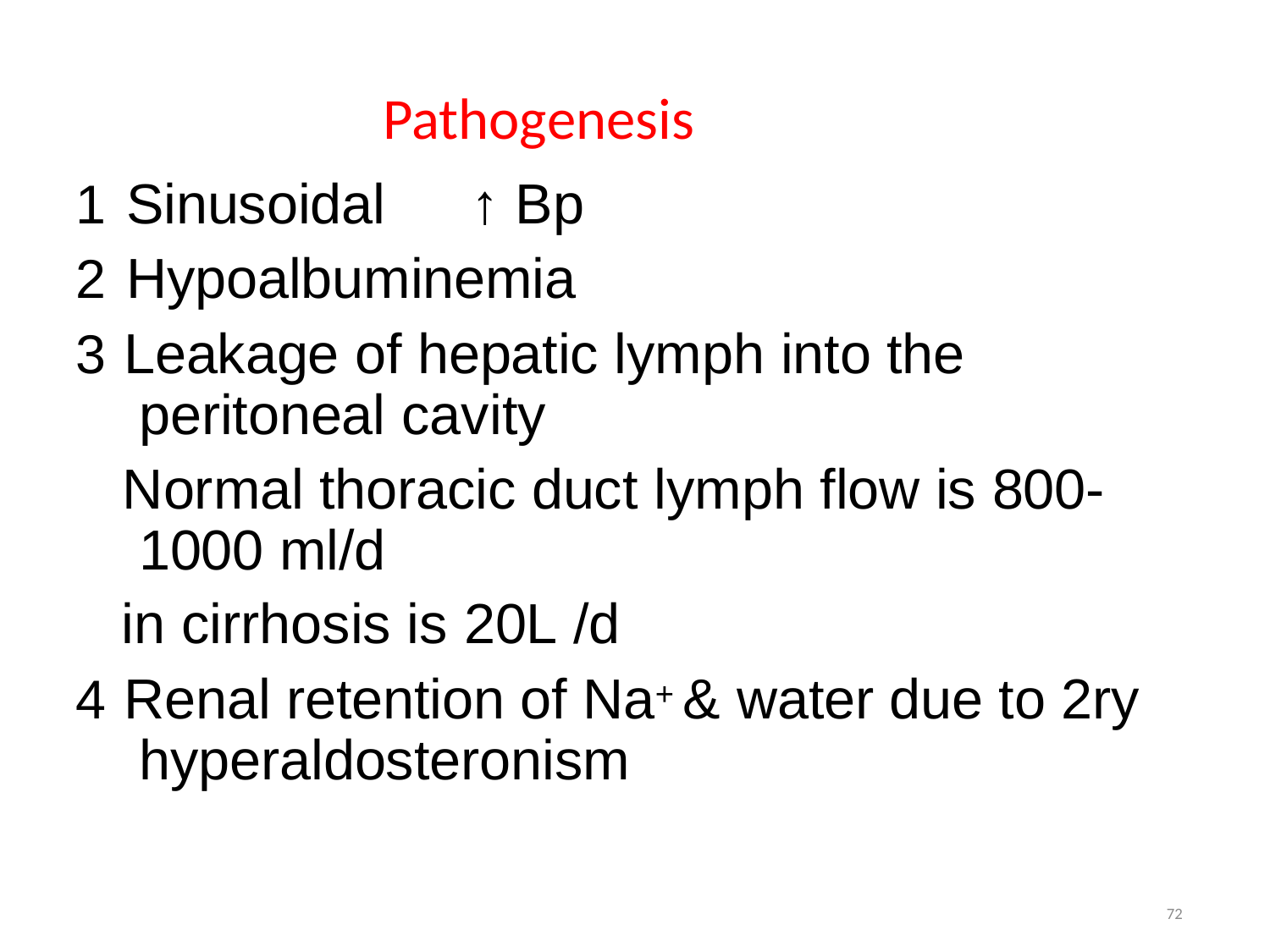

# Pathogenesis
Sinusoidal	↑ Bp
Hypoalbuminemia
Leakage of hepatic lymph into the  peritoneal cavity
Normal thoracic duct lymph flow is 800-  1000 ml/d
in cirrhosis is 20L /d
Renal retention of Na+ & water due to 2ry  hyperaldosteronism
72